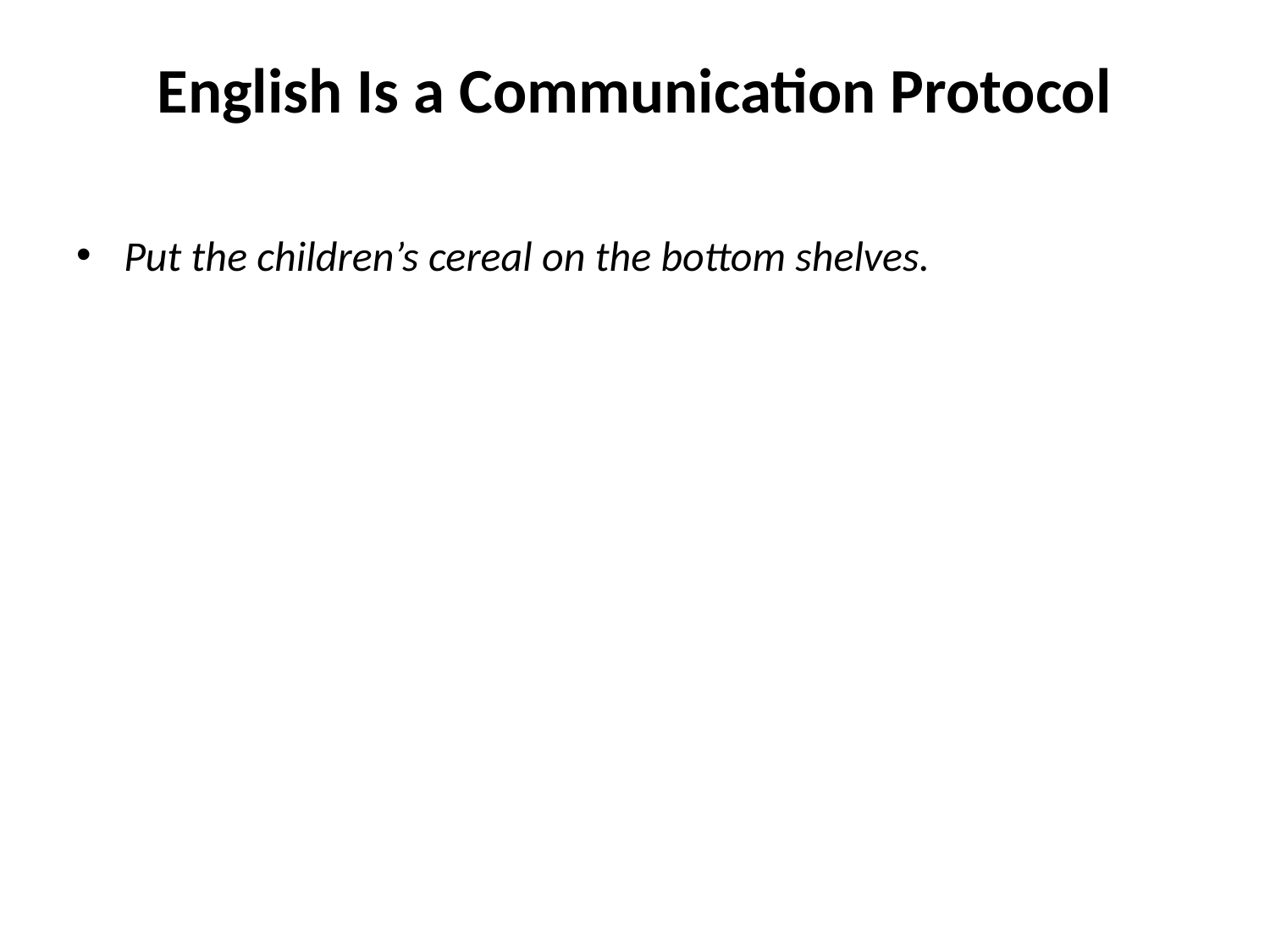

# English Is a Communication Protocol
Put the children’s cereal on the bottom shelves.